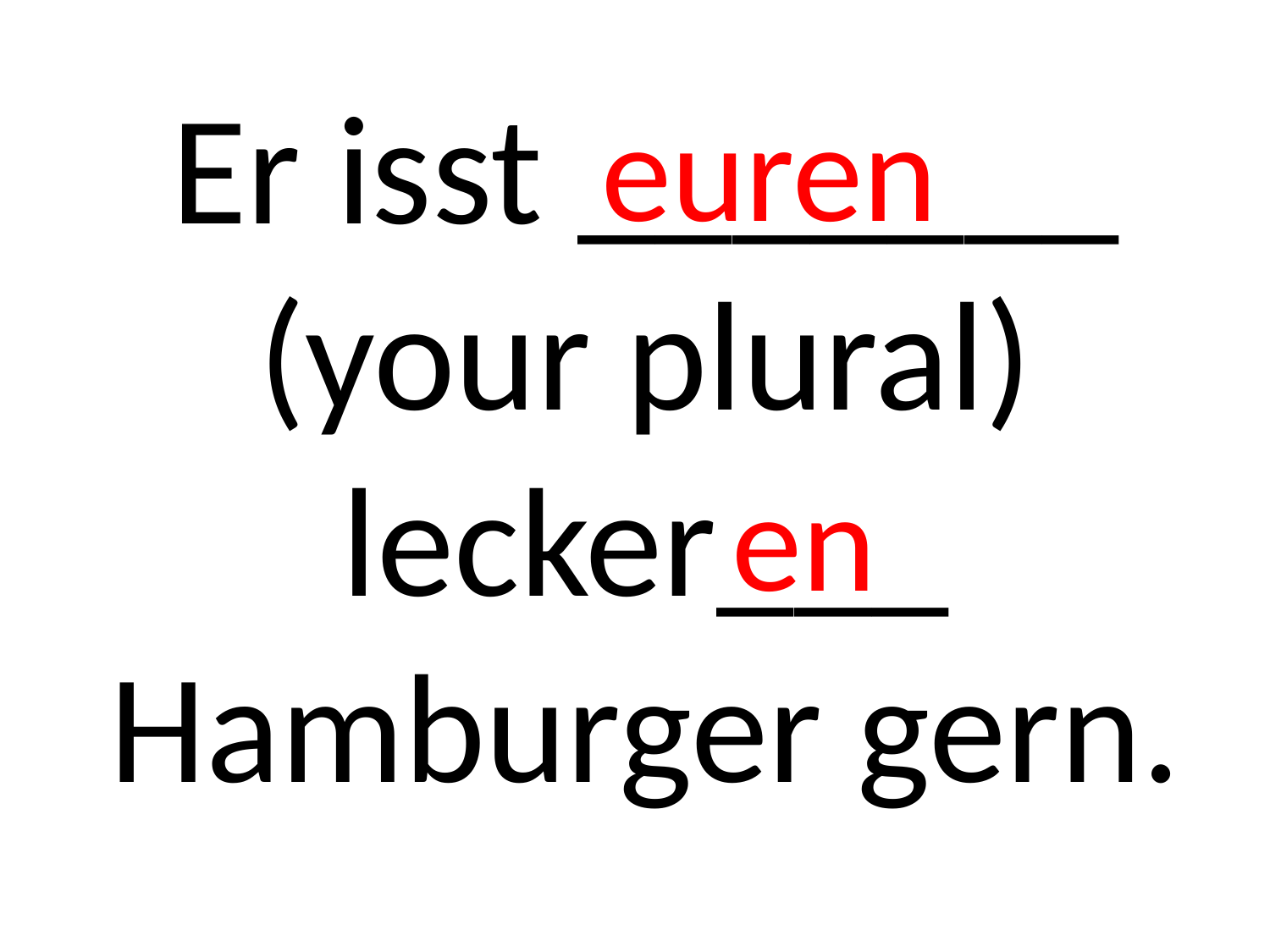

euren
# Er isst _______ (your plural) lecker___ Hamburger gern.
en